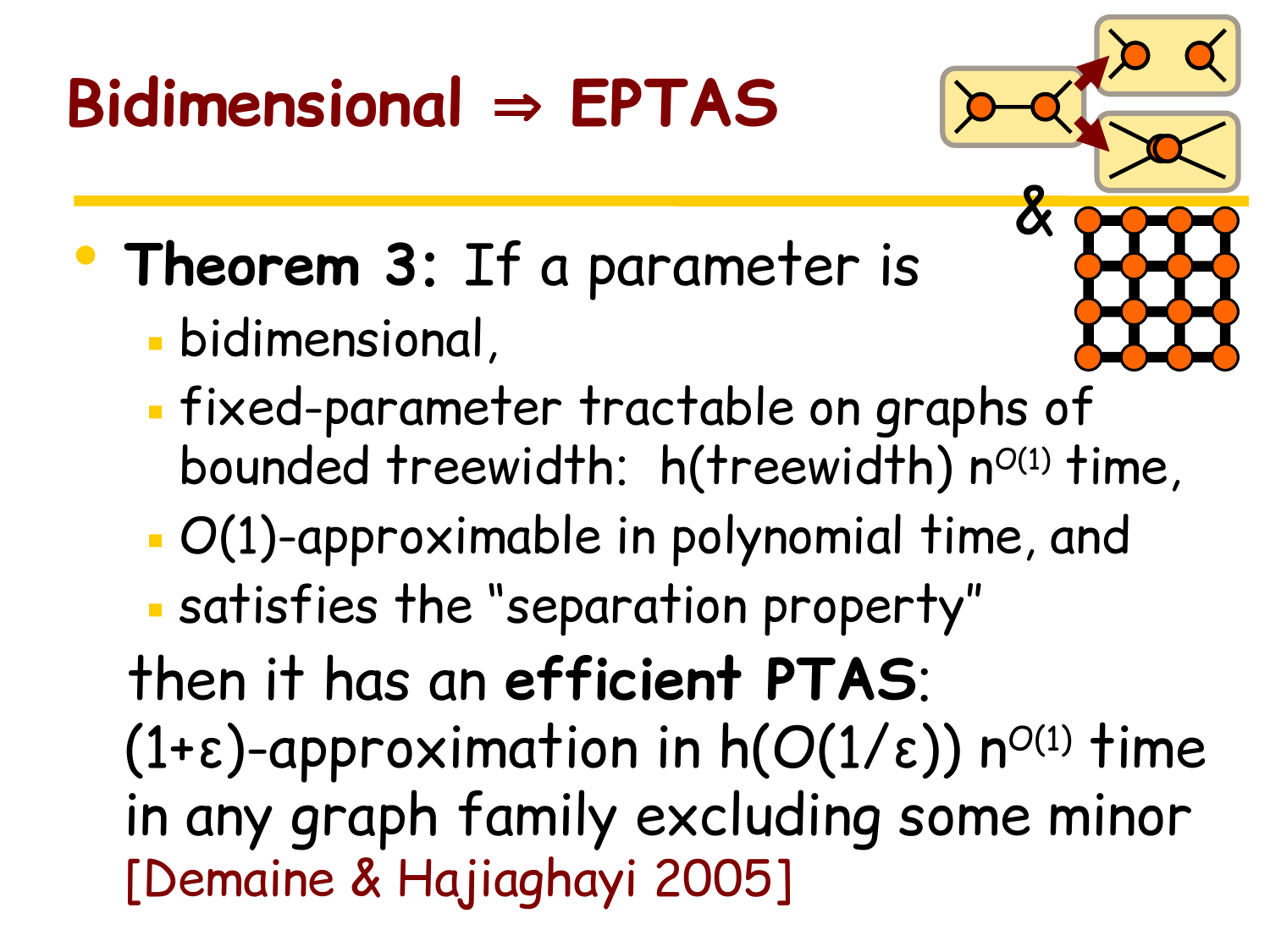

# Bidimensional ⇒ EPTAS
&

Theorem 3: If a parameter is
bidimensional,
fixed-parameter tractable on graphs of bounded treewidth:  h(treewidth) nO(1) time,
O(1)-approximable in polynomial time, and
satisfies the “separation property”
   then it has an efficient PTAS:
(1+ε)-approximation in h(O(1/ε)) nO(1) time in any graph family excluding some minor [Demaine & Hajiaghayi 2005]